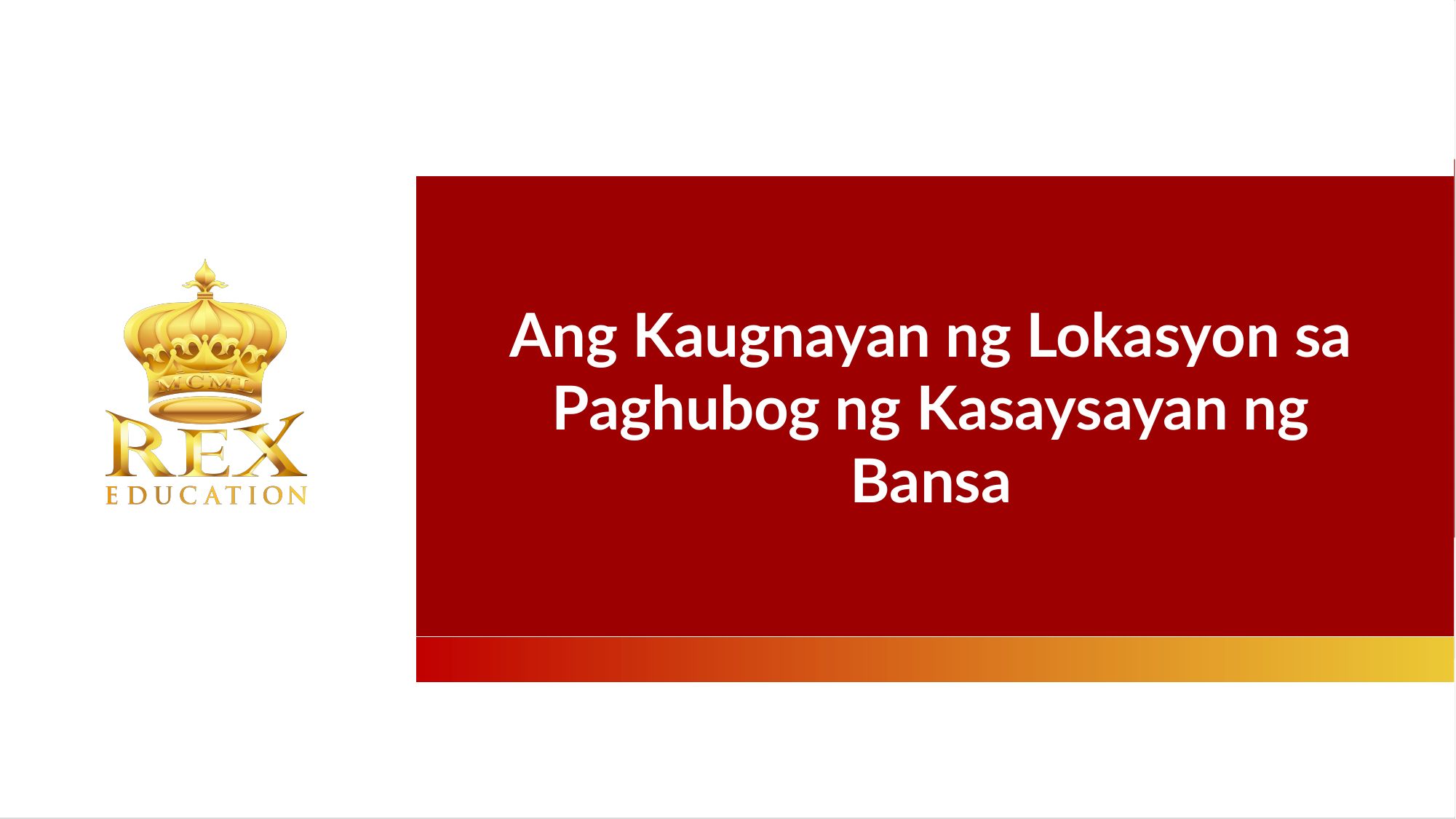

Ang Kaugnayan ng Lokasyon sa Paghubog ng Kasaysayan ng Bansa